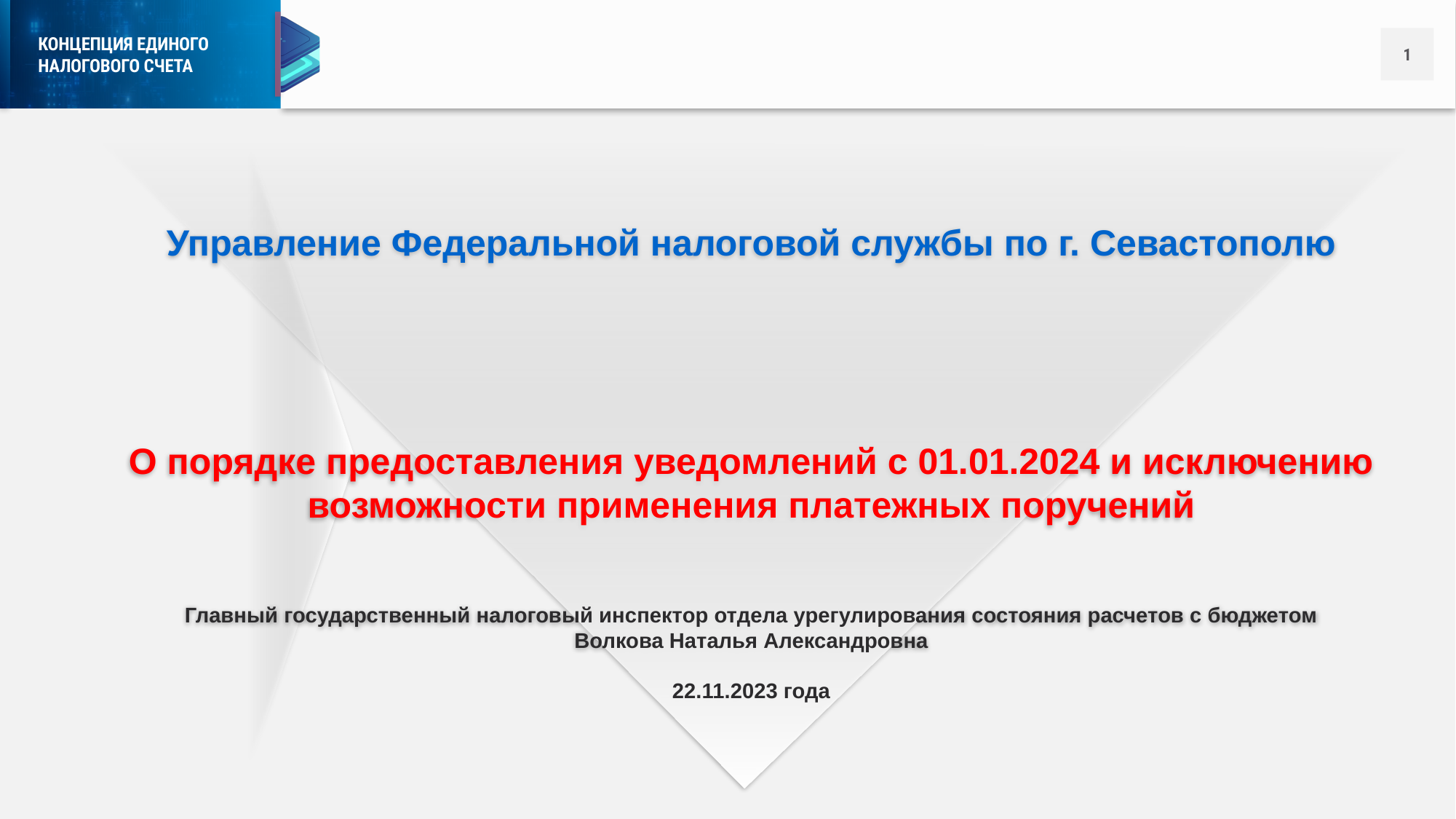

Управление Федеральной налоговой службы по г. Севастополю

О порядке предоставления уведомлений с 01.01.2024 и исключению возможности применения платежных поручений

Главный государственный налоговый инспектор отдела урегулирования состояния расчетов с бюджетом
Волкова Наталья Александровна

22.11.2023 года